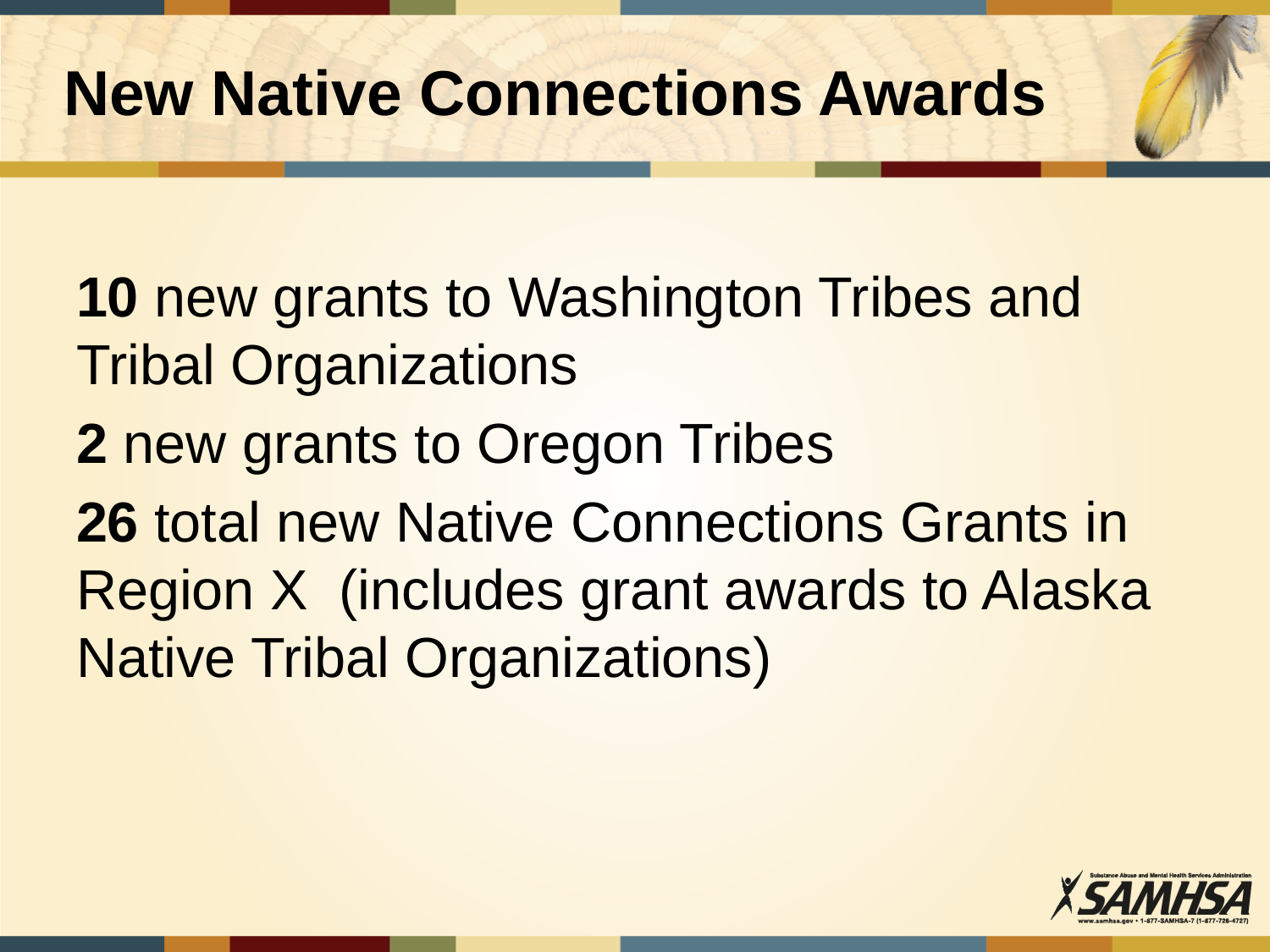

# New Native Connections Awards
10 new grants to Washington Tribes and Tribal Organizations
2 new grants to Oregon Tribes
26 total new Native Connections Grants in Region X  (includes grant awards to Alaska Native Tribal Organizations)